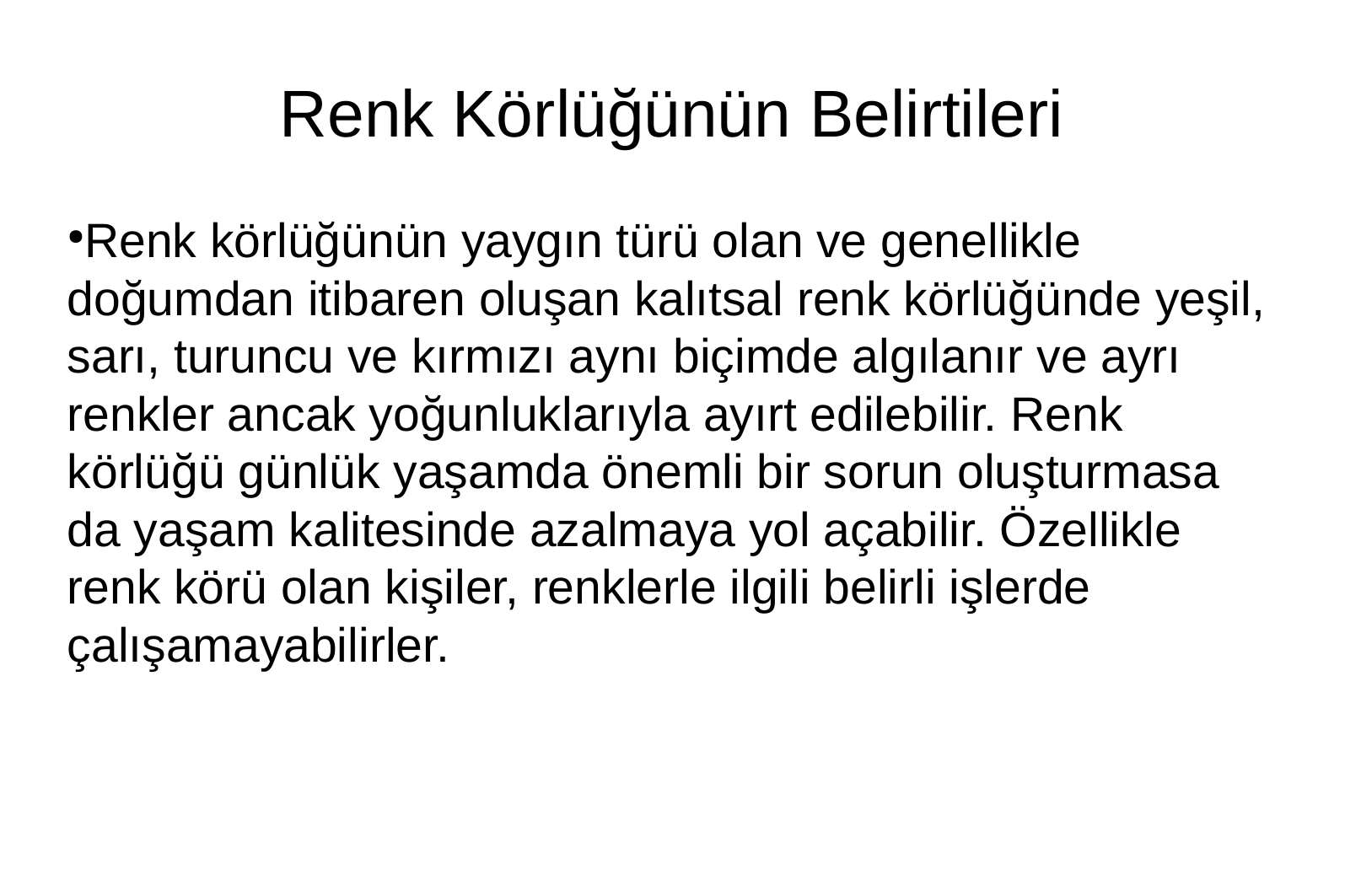

Renk Körlüğünün Belirtileri
Renk körlüğünün yaygın türü olan ve genellikle doğumdan itibaren oluşan kalıtsal renk körlüğünde yeşil, sarı, turuncu ve kırmızı aynı biçimde algılanır ve ayrı renkler ancak yoğunluklarıyla ayırt edilebilir. Renk körlüğü günlük yaşamda önemli bir sorun oluşturmasa da yaşam kalitesinde azalmaya yol açabilir. Özellikle renk körü olan kişiler, renklerle ilgili belirli işlerde çalışamayabilirler.